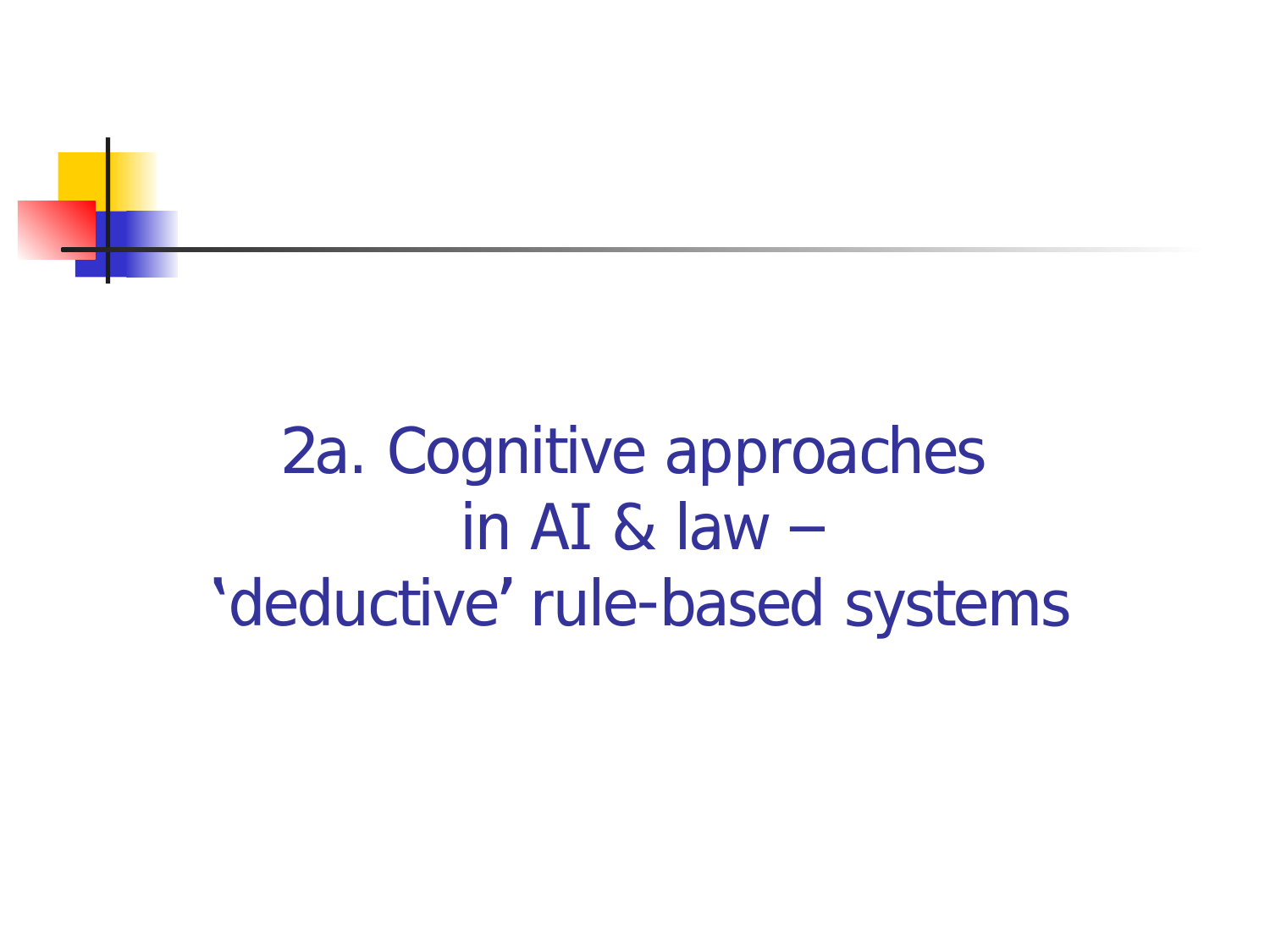

2a. Cognitive approaches
in AI & law –
‘deductive’ rule-based systems